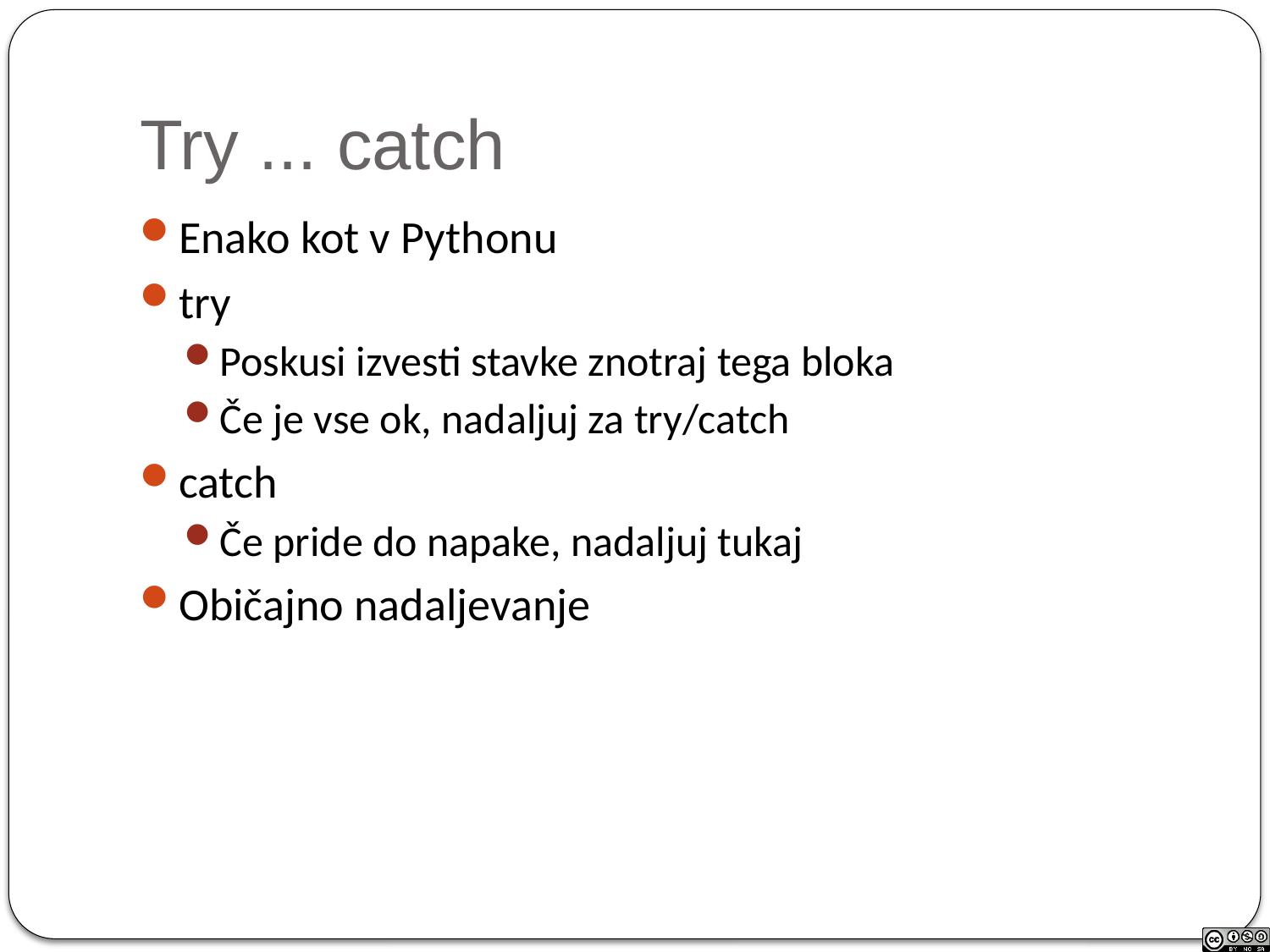

# Try ... catch
Enako kot v Pythonu
try
Poskusi izvesti stavke znotraj tega bloka
Če je vse ok, nadaljuj za try/catch
catch
Če pride do napake, nadaljuj tukaj
Običajno nadaljevanje